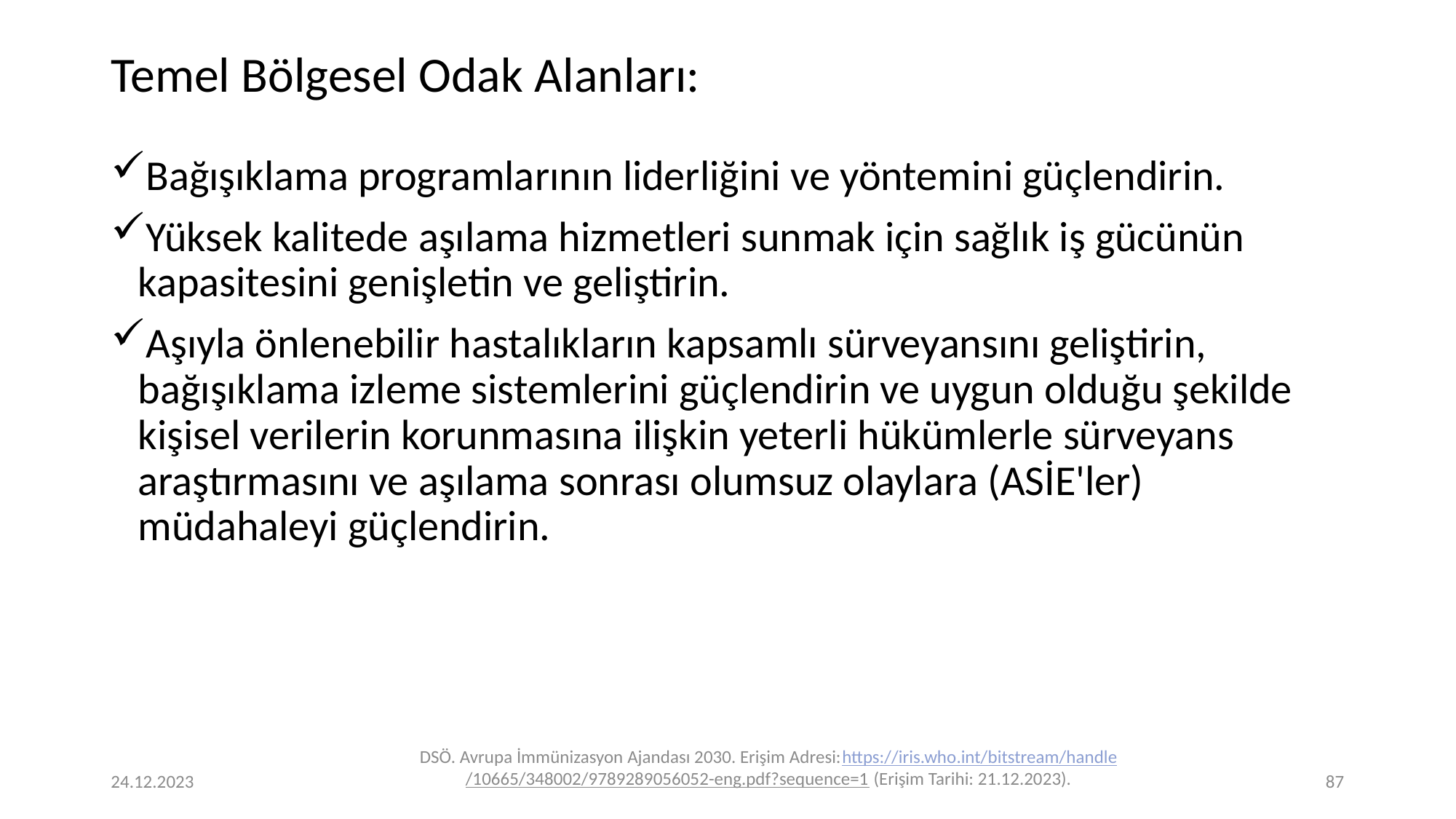

# Temel Bölgesel Odak Alanları:
Bağışıklama programlarının liderliğini ve yöntemini güçlendirin.
Yüksek kalitede aşılama hizmetleri sunmak için sağlık iş gücünün kapasitesini genişletin ve geliştirin.
Aşıyla önlenebilir hastalıkların kapsamlı sürveyansını geliştirin, bağışıklama izleme sistemlerini güçlendirin ve uygun olduğu şekilde kişisel verilerin korunmasına ilişkin yeterli hükümlerle sürveyans araştırmasını ve aşılama sonrası olumsuz olaylara (ASİE'ler) müdahaleyi güçlendirin.
DSÖ. Avrupa İmmünizasyon Ajandası 2030. Erişim Adresi:https://iris.who.int/bitstream/handle/10665/348002/9789289056052-eng.pdf?sequence=1 (Erişim Tarihi: 21.12.2023).

24.12.2023
87